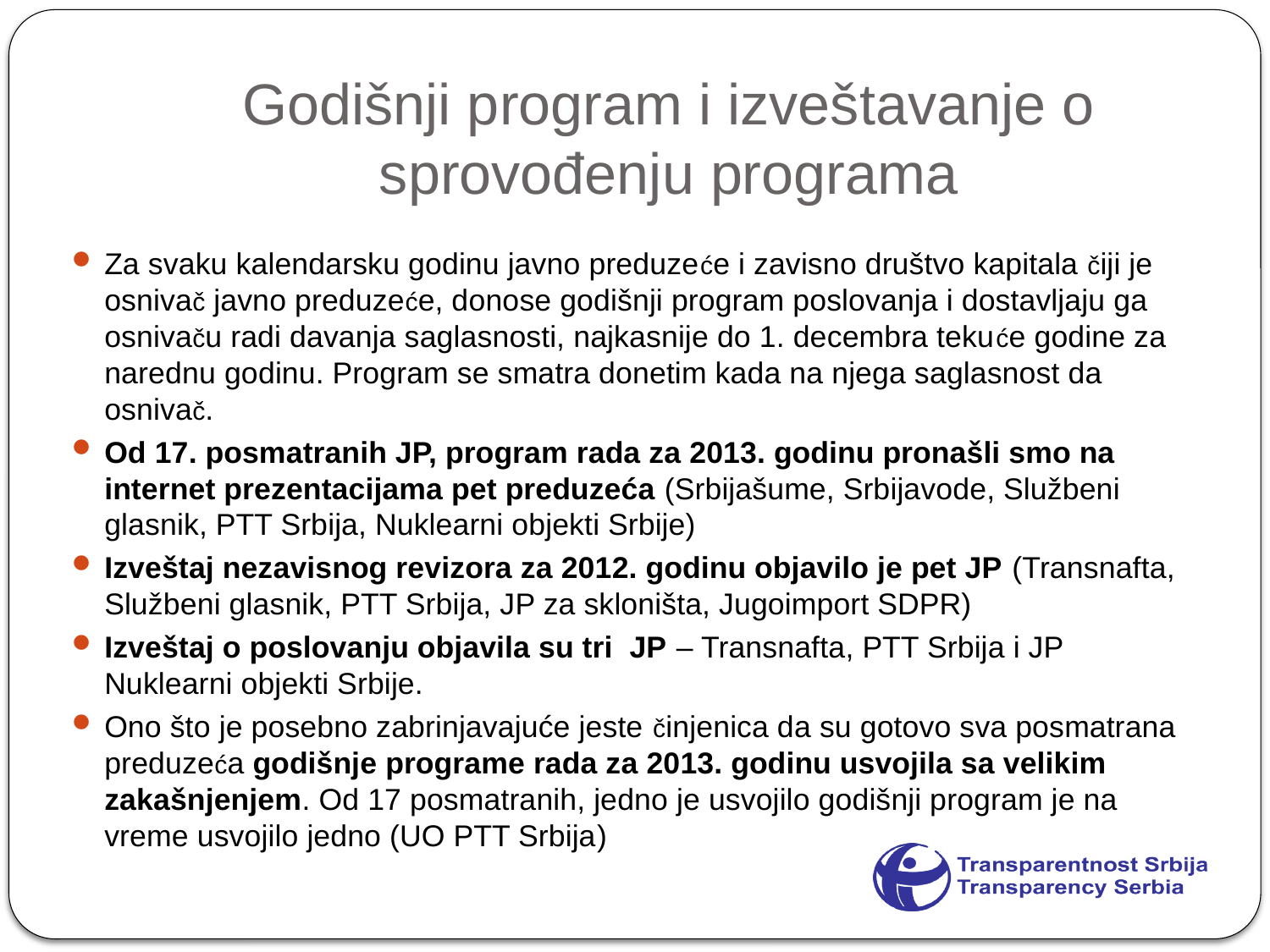

# Godišnji program i izveštavanje o sprovođenju programa
Za svaku kalendarsku godinu javno preduzeće i zavisno društvo kapitala čiji je osnivač javno preduzeće, donose godišnji program poslovanja i dostavljaju ga osnivaču radi davanja saglasnosti, najkasnije do 1. decembra tekuće godine za narednu godinu. Program se smatra donetim kada na njega saglasnost da osnivač.
Od 17. posmatranih JP, program rada za 2013. godinu pronašli smo na internet prezentacijama pet preduzeća (Srbijašume, Srbijavode, Službeni glasnik, PTT Srbija, Nuklearni objekti Srbije)
Izveštaj nezavisnog revizora za 2012. godinu objavilo je pet JP (Transnafta, Službeni glasnik, PTT Srbija, JP za skloništa, Jugoimport SDPR)
Izveštaj o poslovanju objavila su tri  JP – Transnafta, PTT Srbija i JP Nuklearni objekti Srbije.
Ono što je posebno zabrinjavajuće jeste činjenica da su gotovo sva posmatrana preduzeća godišnje programe rada za 2013. godinu usvojila sa velikim zakašnjenjem. Od 17 posmatranih, jedno je usvojilo godišnji program je na vreme usvojilo jedno (UO PTT Srbija)